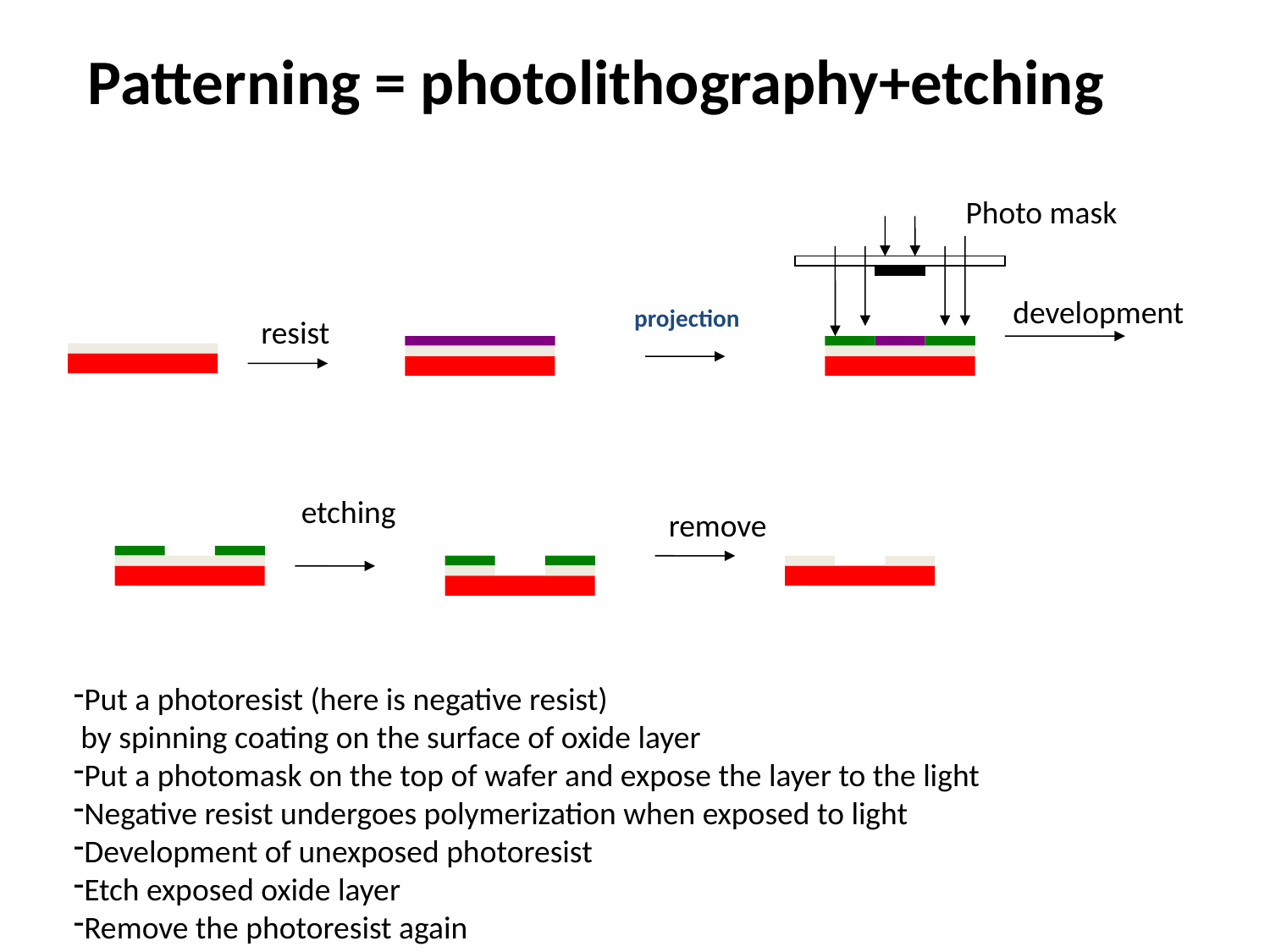

# Patterning = photolithography+etching
Photo mask

development

projection
resist

etching
remove

Put a photoresist (here is negative resist)
 by spinning coating on the surface of oxide layer
Put a photomask on the top of wafer and expose the layer to the light
Negative resist undergoes polymerization when exposed to light
Development of unexposed photoresist
Etch exposed oxide layer
Remove the photoresist again